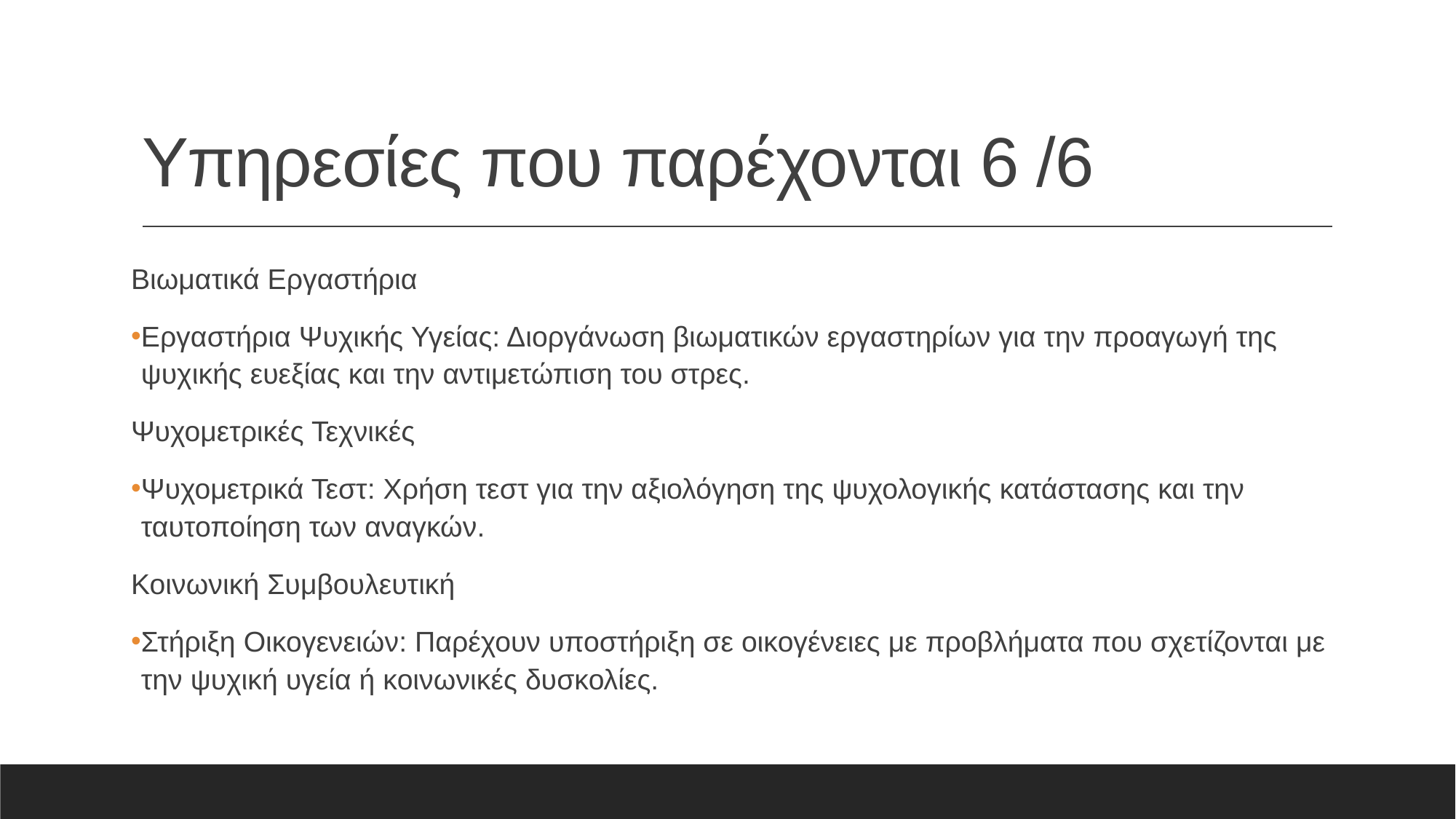

# Υπηρεσίες που παρέχονται 6 /6
Βιωματικά Εργαστήρια
Εργαστήρια Ψυχικής Υγείας: Διοργάνωση βιωματικών εργαστηρίων για την προαγωγή της ψυχικής ευεξίας και την αντιμετώπιση του στρες.
Ψυχομετρικές Τεχνικές
Ψυχομετρικά Τεστ: Χρήση τεστ για την αξιολόγηση της ψυχολογικής κατάστασης και την ταυτοποίηση των αναγκών.
Κοινωνική Συμβουλευτική
Στήριξη Οικογενειών: Παρέχουν υποστήριξη σε οικογένειες με προβλήματα που σχετίζονται με την ψυχική υγεία ή κοινωνικές δυσκολίες.